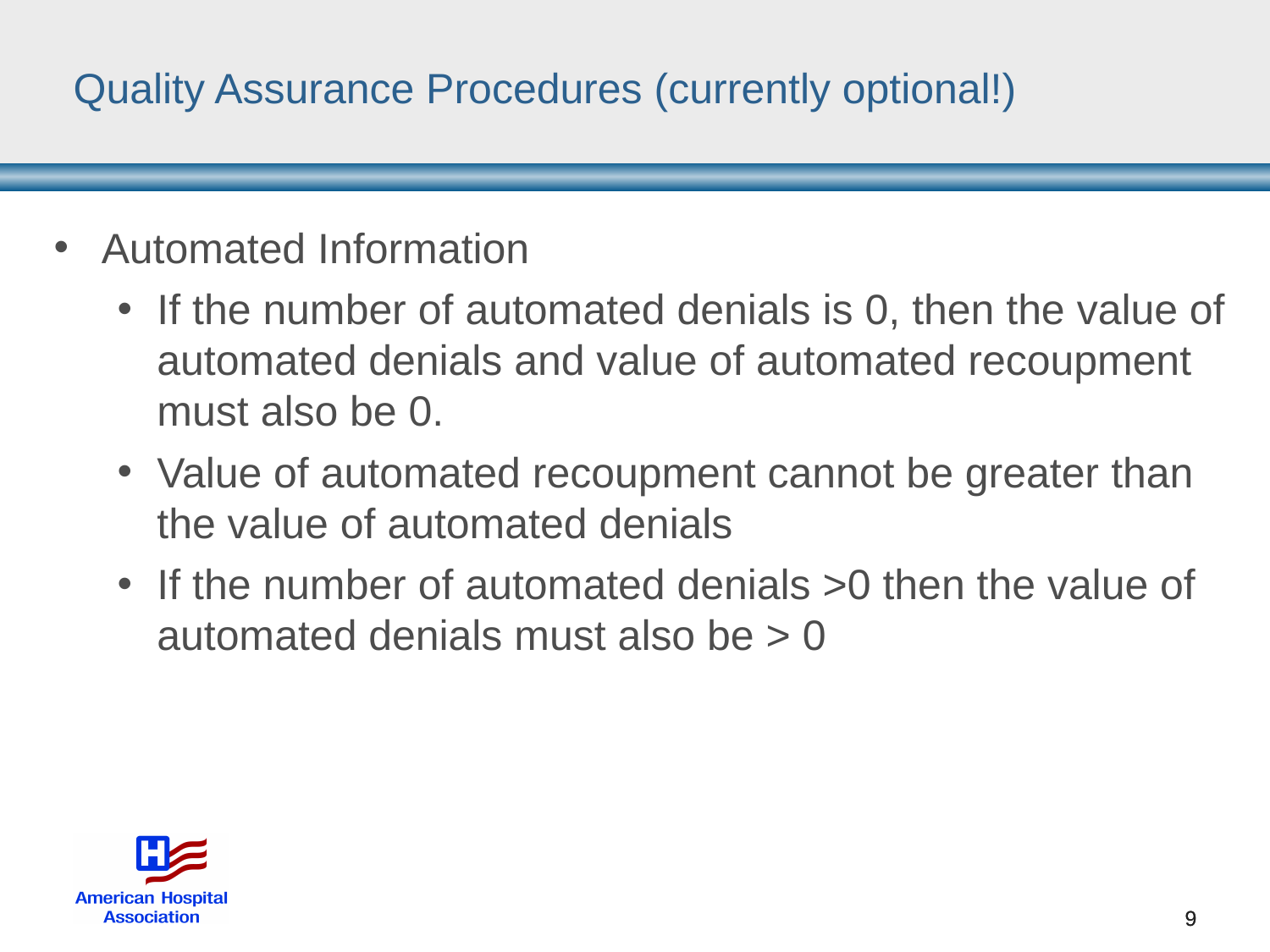

# Quality Assurance Procedures (currently optional!)

Automated Information
If the number of automated denials is 0, then the value of automated denials and value of automated recoupment must also be 0.
Value of automated recoupment cannot be greater than the value of automated denials
If the number of automated denials >0 then the value of automated denials must also be > 0
9